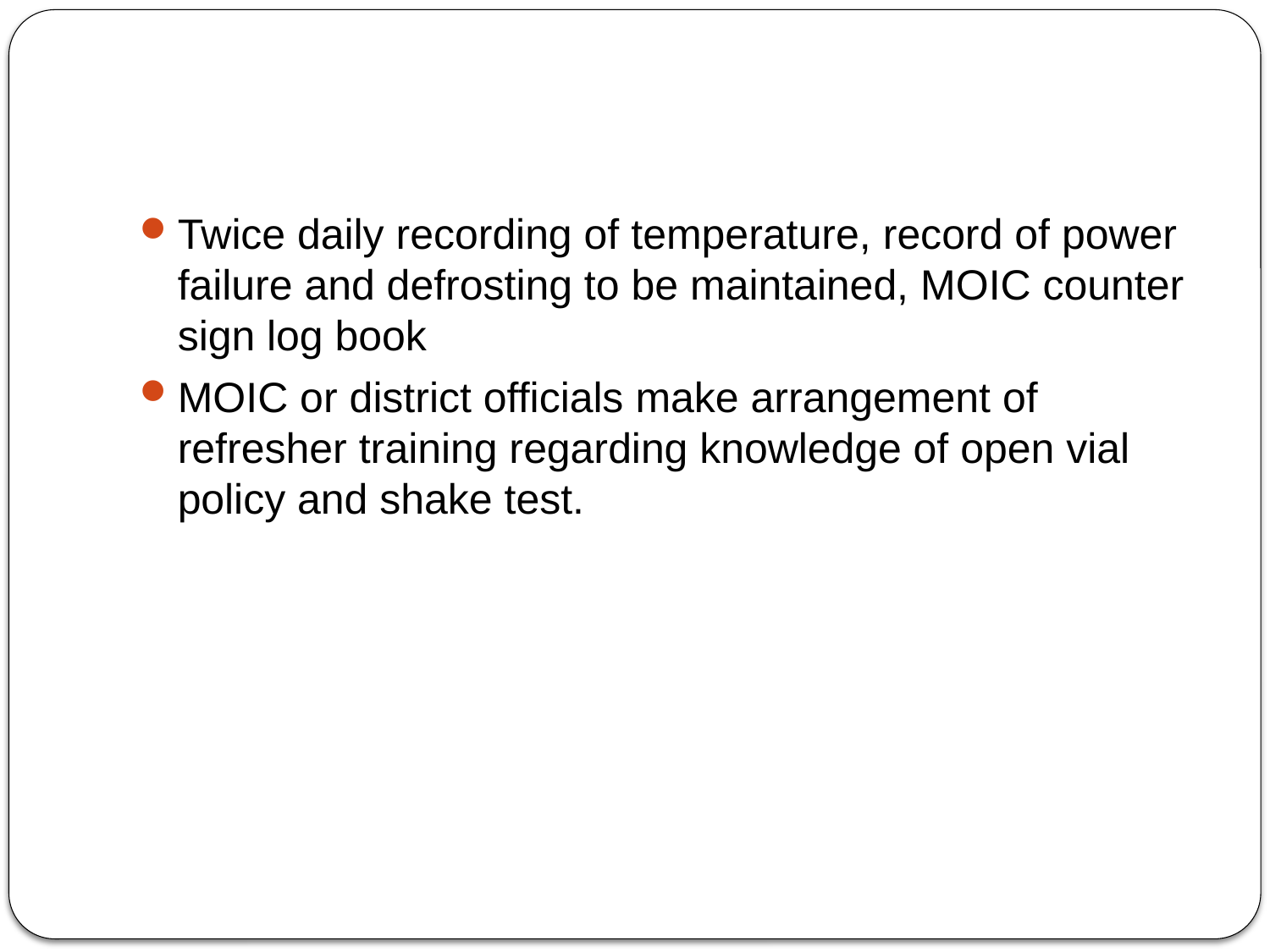

#
Twice daily recording of temperature, record of power failure and defrosting to be maintained, MOIC counter sign log book
MOIC or district officials make arrangement of refresher training regarding knowledge of open vial policy and shake test.